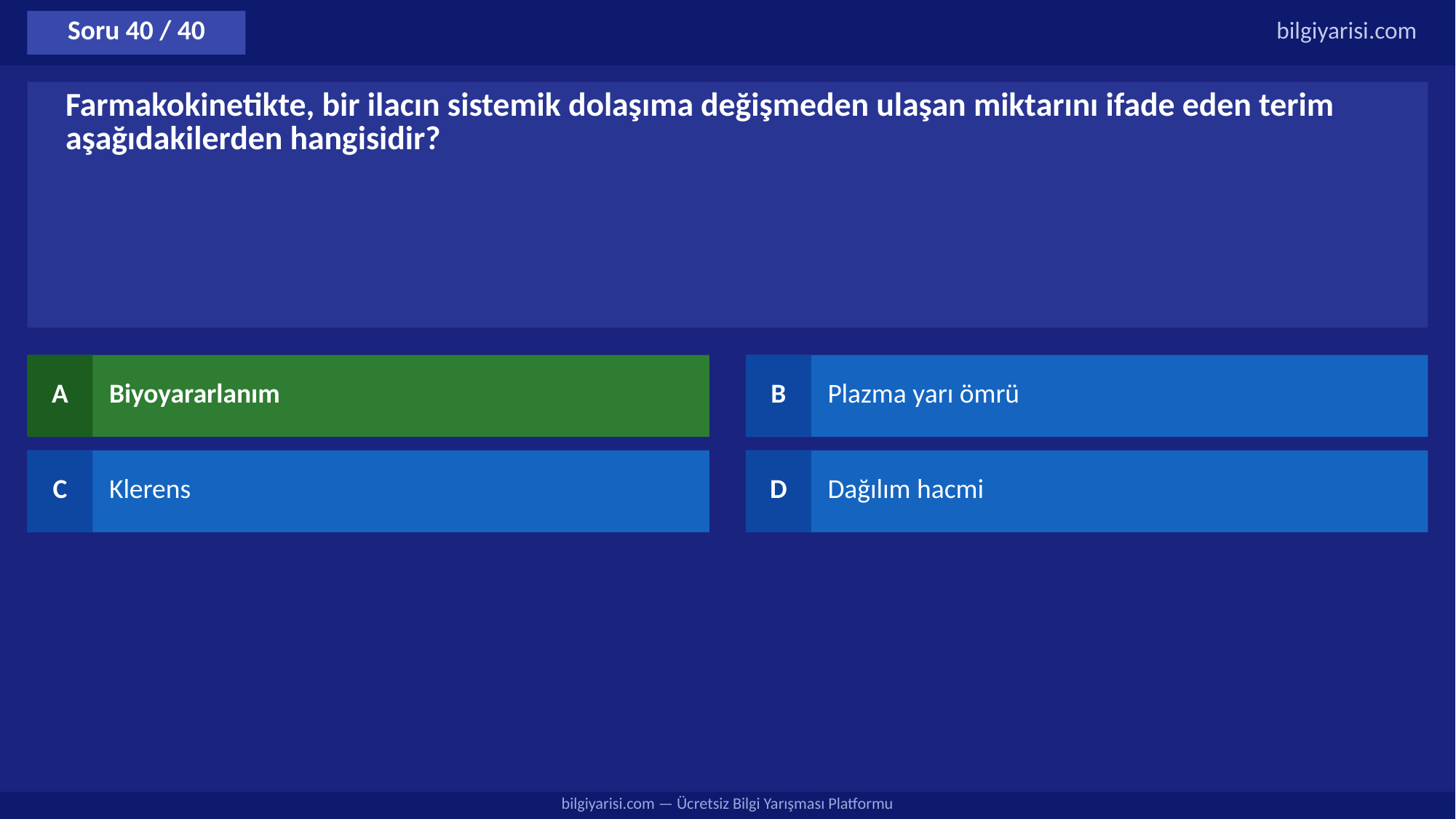

Soru 40 / 40
bilgiyarisi.com

Farmakokinetikte, bir ilacın sistemik dolaşıma değişmeden ulaşan miktarını ifade eden terim aşağıdakilerden hangisidir?

A
Biyoyararlanım

B
Plazma yarı ömrü

C
Klerens

D
Dağılım hacmi
bilgiyarisi.com — Ücretsiz Bilgi Yarışması Platformu